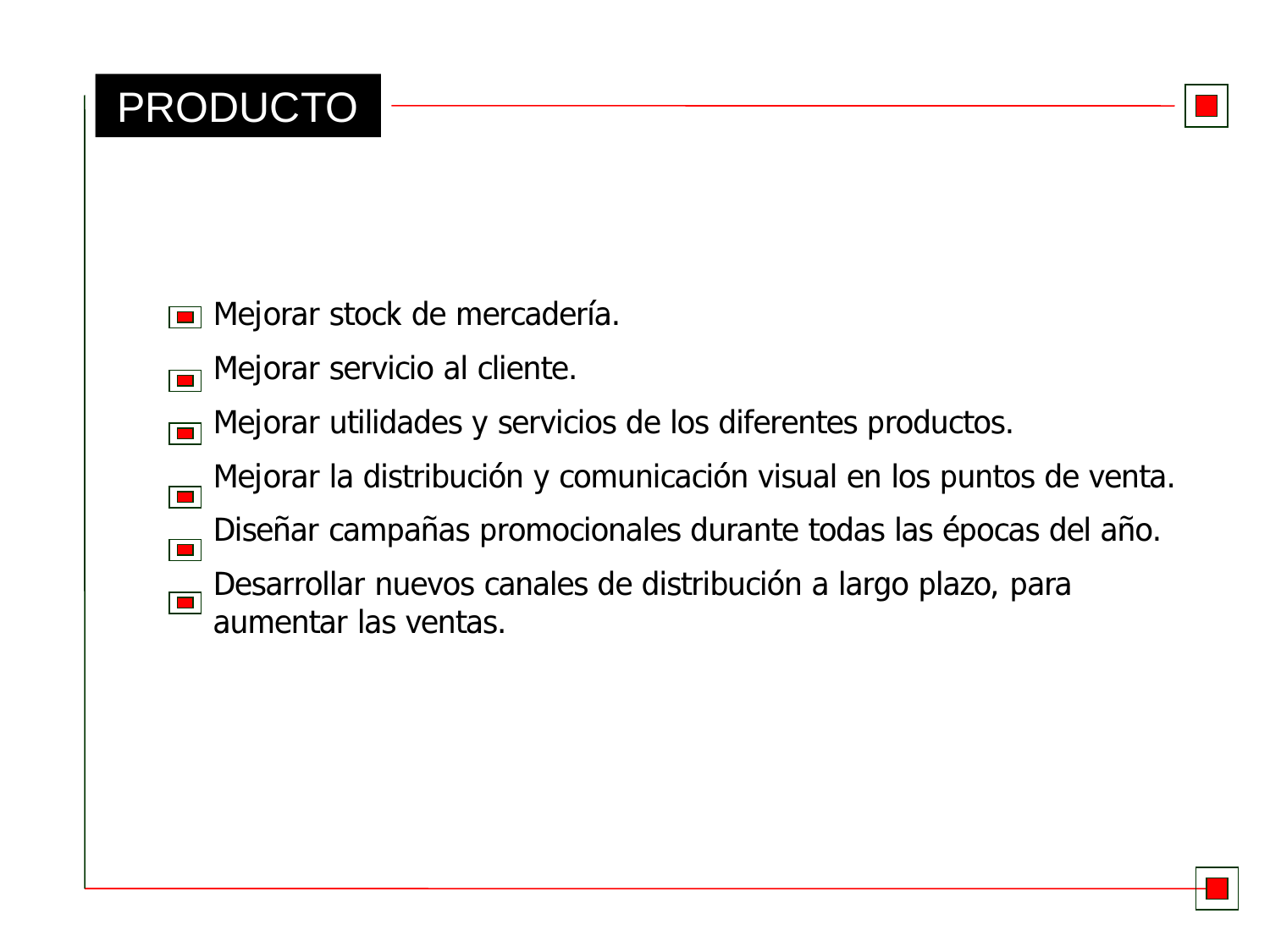

PRODUCTO

Mejorar stock de mercadería.
Mejorar servicio al cliente.
Mejorar utilidades y servicios de los diferentes productos.
Mejorar la distribución y comunicación visual en los puntos de venta.
Diseñar campañas promocionales durante todas las épocas del año.
Desarrollar nuevos canales de distribución a largo plazo, para aumentar las ventas.